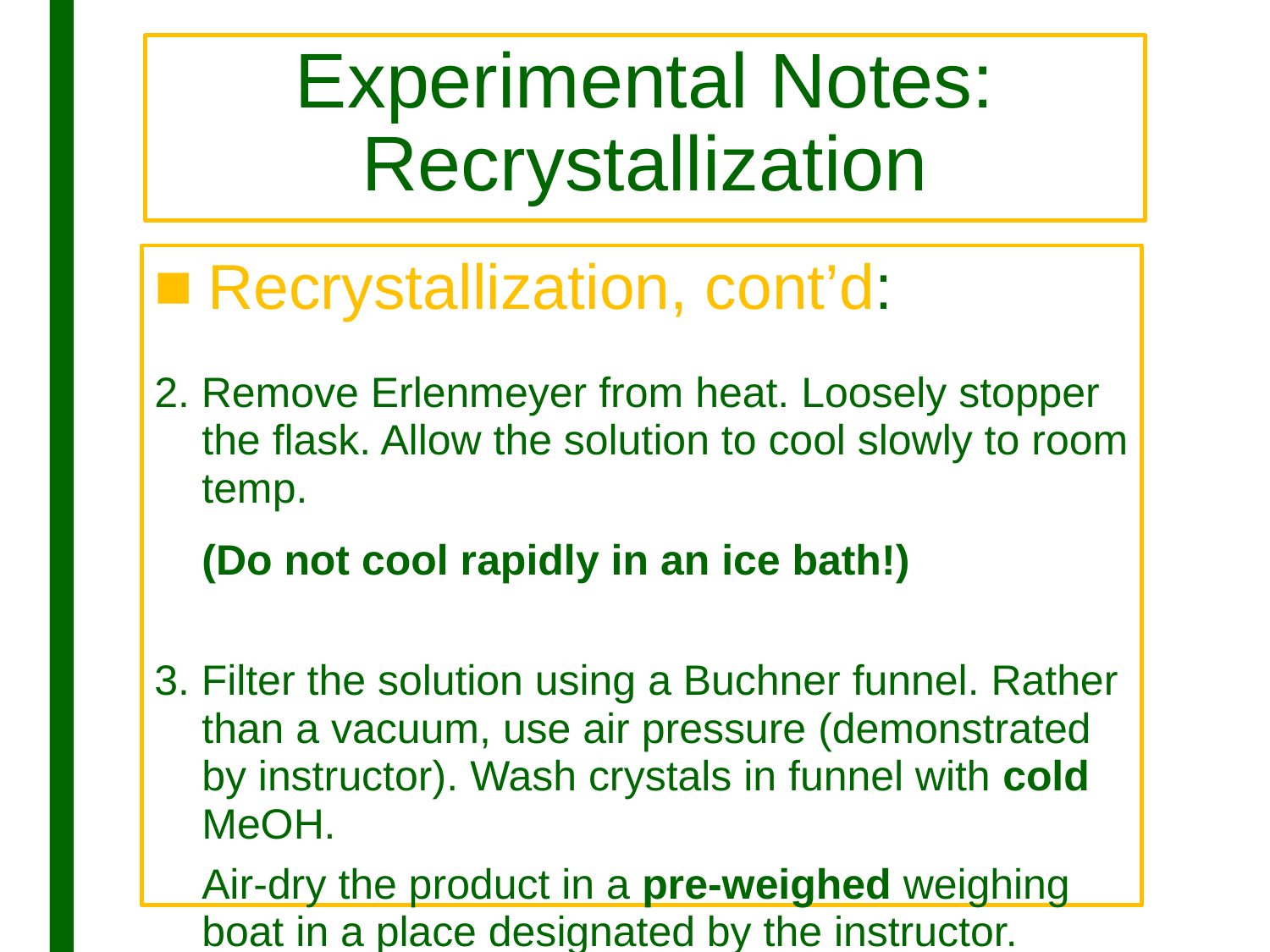

# Experimental Notes: Recrystallization
Recrystallization, cont’d:
2. Remove Erlenmeyer from heat. Loosely stopper the flask. Allow the solution to cool slowly to room temp.
 	(Do not cool rapidly in an ice bath!)

3. Filter the solution using a Buchner funnel. Rather than a vacuum, use air pressure (demonstrated by instructor). Wash crystals in funnel with cold MeOH.
Air-dry the product in a pre-weighed weighing boat in a place designated by the instructor.